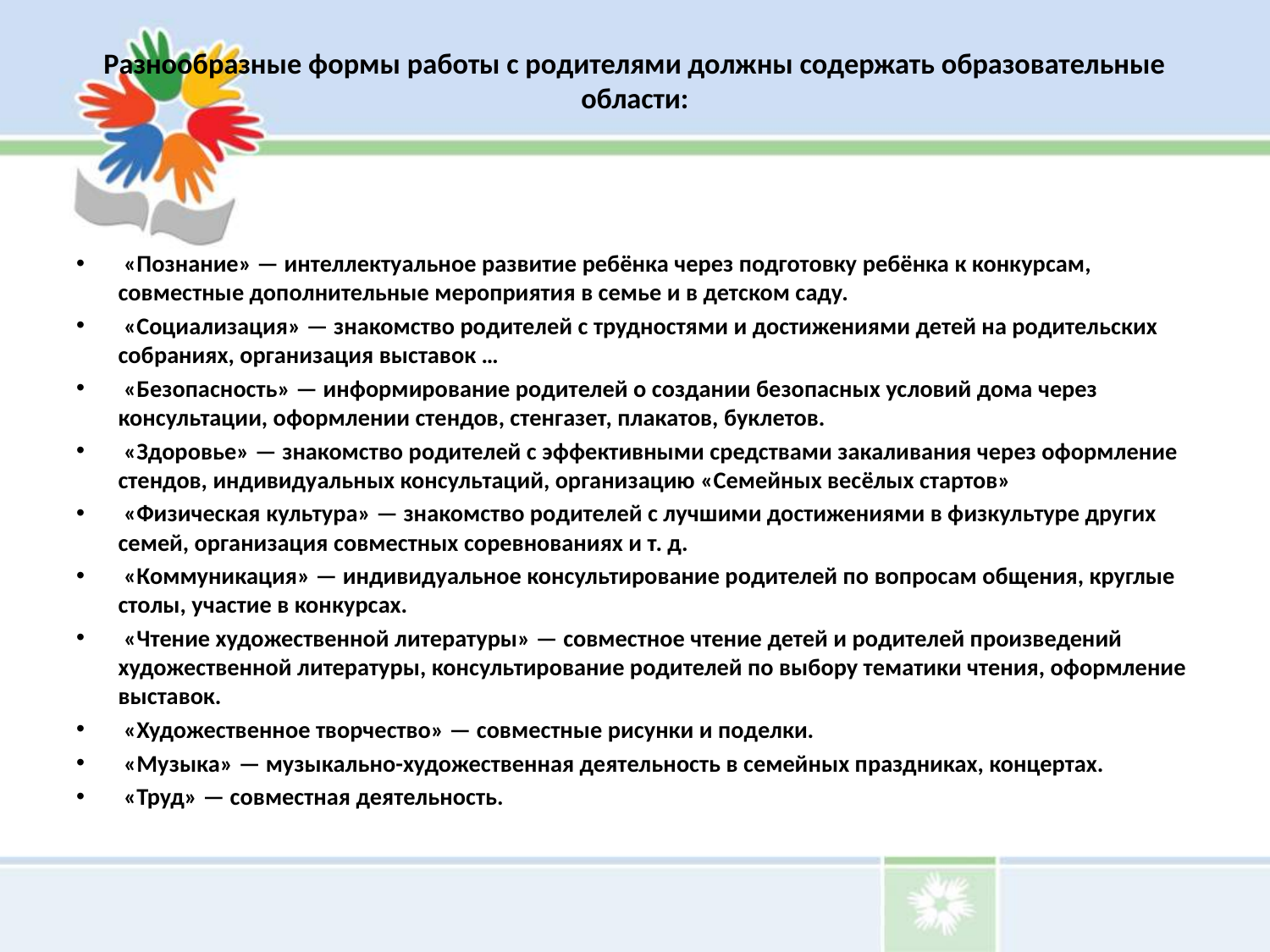

# Разнообразные формы работы с родителями должны содержать образовательные области:

 «Познание» — интеллектуальное развитие ребёнка через подготовку ребёнка к конкурсам, совместные дополнительные мероприятия в семье и в детском саду.
 «Социализация» — знакомство родителей с трудностями и достижениями детей на родительских собраниях, организация выставок …
 «Безопасность» — информирование родителей о создании безопасных условий дома через консультации, оформлении стендов, стенгазет, плакатов, буклетов.
 «Здоровье» — знакомство родителей с эффективными средствами закаливания через оформление стендов, индивидуальных консультаций, организацию «Семейных весёлых стартов»
 «Физическая культура» — знакомство родителей с лучшими достижениями в физкультуре других семей, организация совместных соревнованиях и т. д.
 «Коммуникация» — индивидуальное консультирование родителей по вопросам общения, круглые столы, участие в конкурсах.
 «Чтение художественной литературы» — совместное чтение детей и родителей произведений художественной литературы, консультирование родителей по выбору тематики чтения, оформление выставок.
 «Художественное творчество» — совместные рисунки и поделки.
 «Музыка» — музыкально-художественная деятельность в семейных праздниках, концертах.
 «Труд» — совместная деятельность.